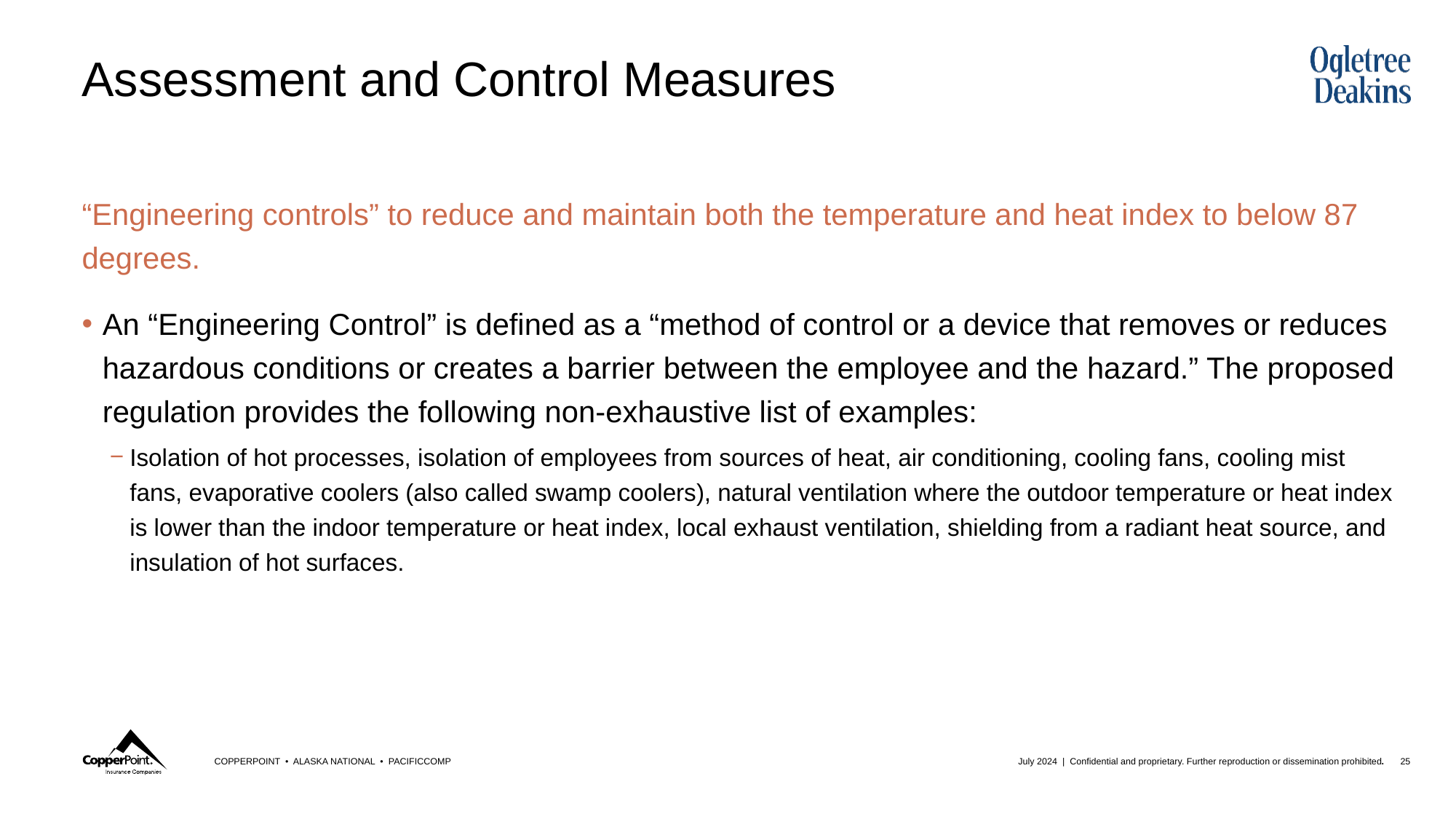

# Assessment and Control Measures
“Engineering controls” to reduce and maintain both the temperature and heat index to below 87 degrees.
An “Engineering Control” is defined as a “method of control or a device that removes or reduces hazardous conditions or creates a barrier between the employee and the hazard.” The proposed regulation provides the following non-exhaustive list of examples:
Isolation of hot processes, isolation of employees from sources of heat, air conditioning, cooling fans, cooling mist fans, evaporative coolers (also called swamp coolers), natural ventilation where the outdoor temperature or heat index is lower than the indoor temperature or heat index, local exhaust ventilation, shielding from a radiant heat source, and insulation of hot surfaces.